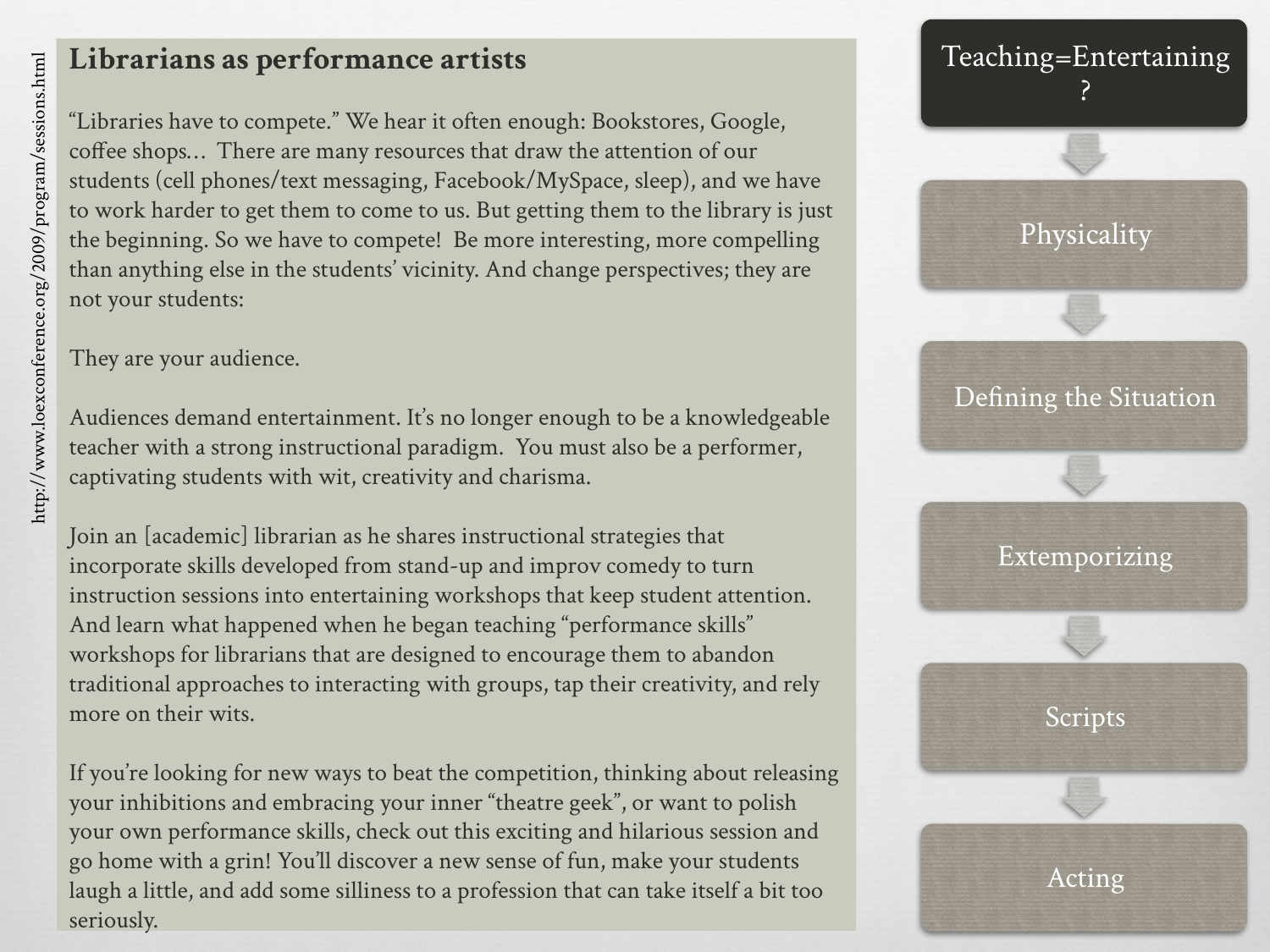

Teaching=Entertaining?

Physicality

Defining the Situation

Extemporizing

Scripts

Acting
# Librarians as performance artists “Libraries have to compete.” We hear it often enough: Bookstores, Google, coffee shops…  There are many resources that draw the attention of our students (cell phones/text messaging, Facebook/MySpace, sleep), and we have to work harder to get them to come to us. But getting them to the library is just the beginning. So we have to compete!  Be more interesting, more compelling than anything else in the students’ vicinity. And change perspectives; they are not your students: They are your audience. Audiences demand entertainment. It’s no longer enough to be a knowledgeable teacher with a strong instructional paradigm.  You must also be a performer, captivating students with wit, creativity and charisma. Join an [academic] librarian as he shares instructional strategies that incorporate skills developed from stand-up and improv comedy to turn instruction sessions into entertaining workshops that keep student attention. And learn what happened when he began teaching “performance skills” workshops for librarians that are designed to encourage them to abandon traditional approaches to interacting with groups, tap their creativity, and rely more on their wits.  If you’re looking for new ways to beat the competition, thinking about releasing your inhibitions and embracing your inner “theatre geek”, or want to polish your own performance skills, check out this exciting and hilarious session and go home with a grin! You’ll discover a new sense of fun, make your students laugh a little, and add some silliness to a profession that can take itself a bit too seriously.
http://www.loexconference.org/2009/program/sessions.html